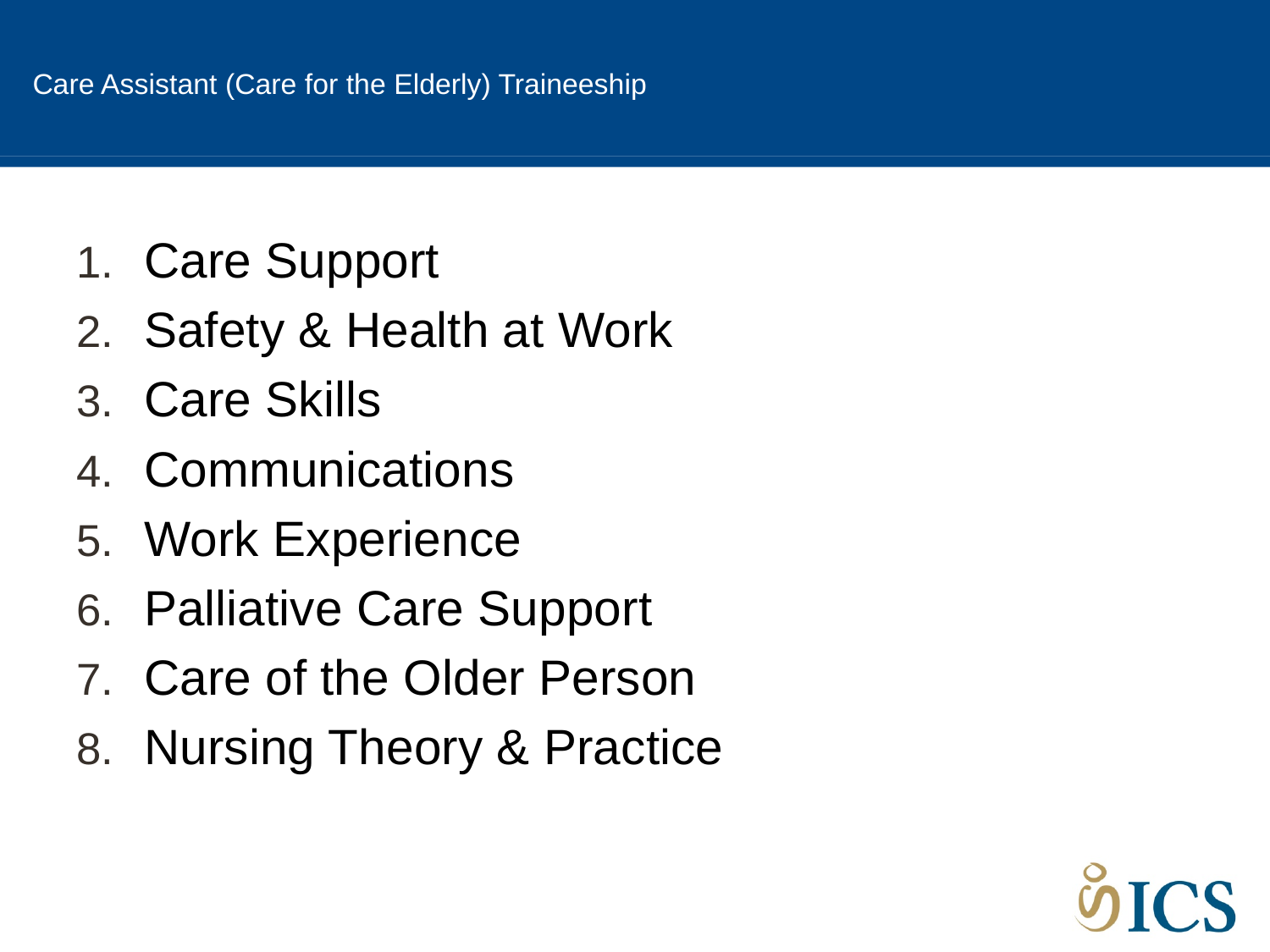

# Care Assistant (Care for the Elderly) Traineeship
Care Support
Safety & Health at Work
Care Skills
Communications
Work Experience
Palliative Care Support
Care of the Older Person
Nursing Theory & Practice